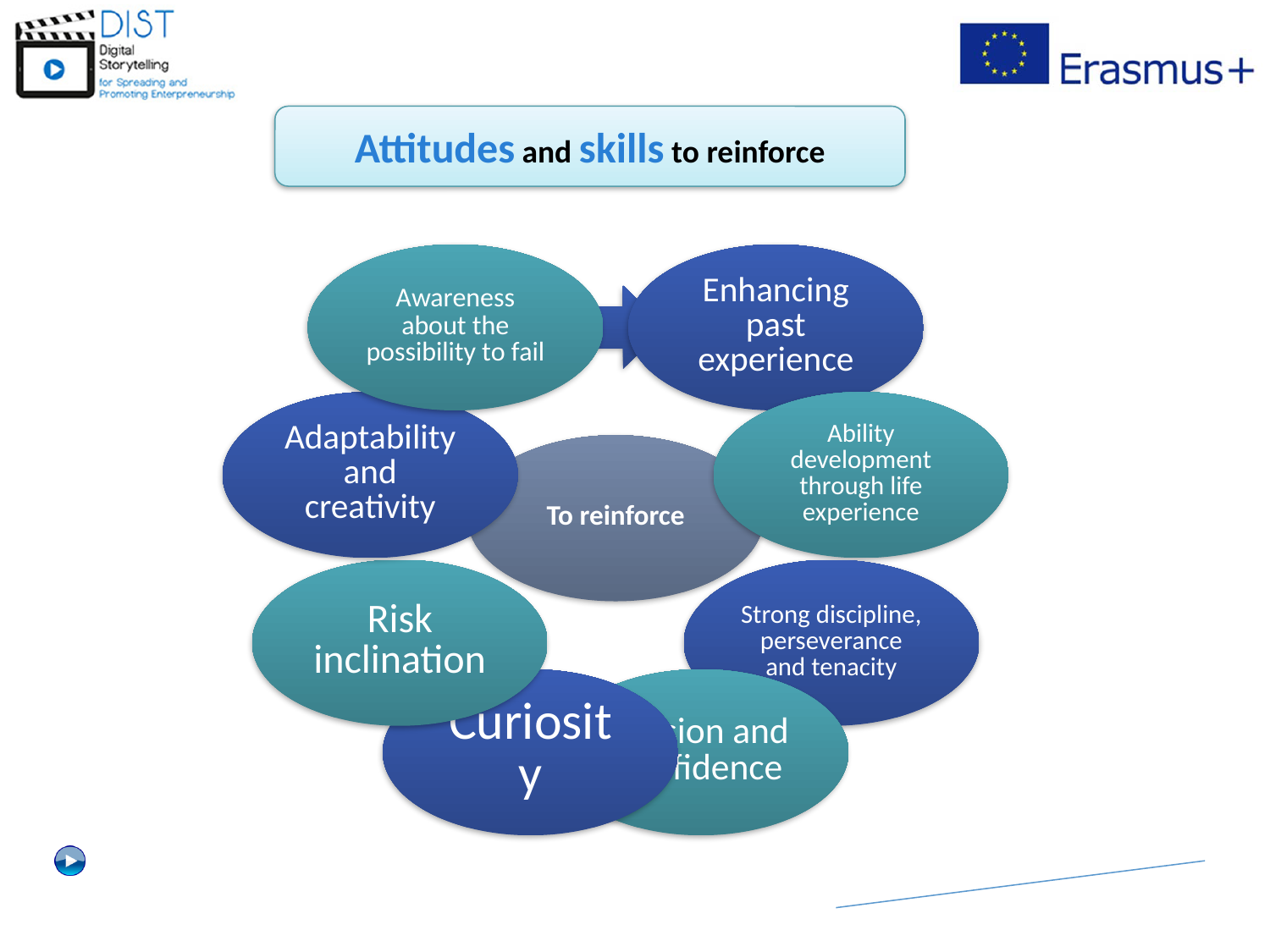

Attitudes and skills to reinforce
To reinforce
Enhancing past experience
Adaptability and creativity
Ability development through life experience
Strong discipline, perseverance and tenacity
Risk inclination
Awareness about the possibility to fail